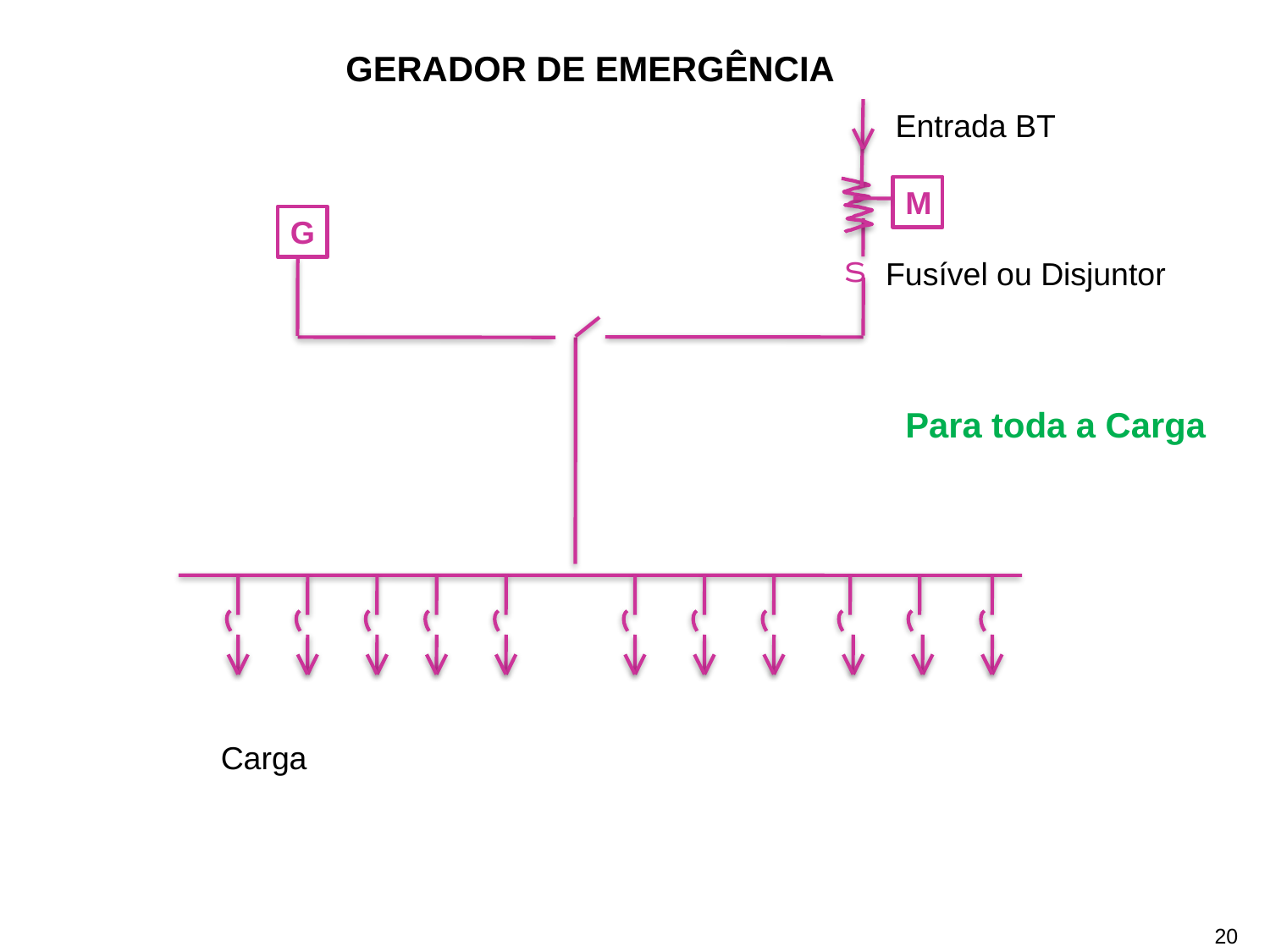

GERADOR DE EMERGÊNCIA
Entrada BT
M

G
s
Fusível ou Disjuntor
Para toda a Carga

Carga
20